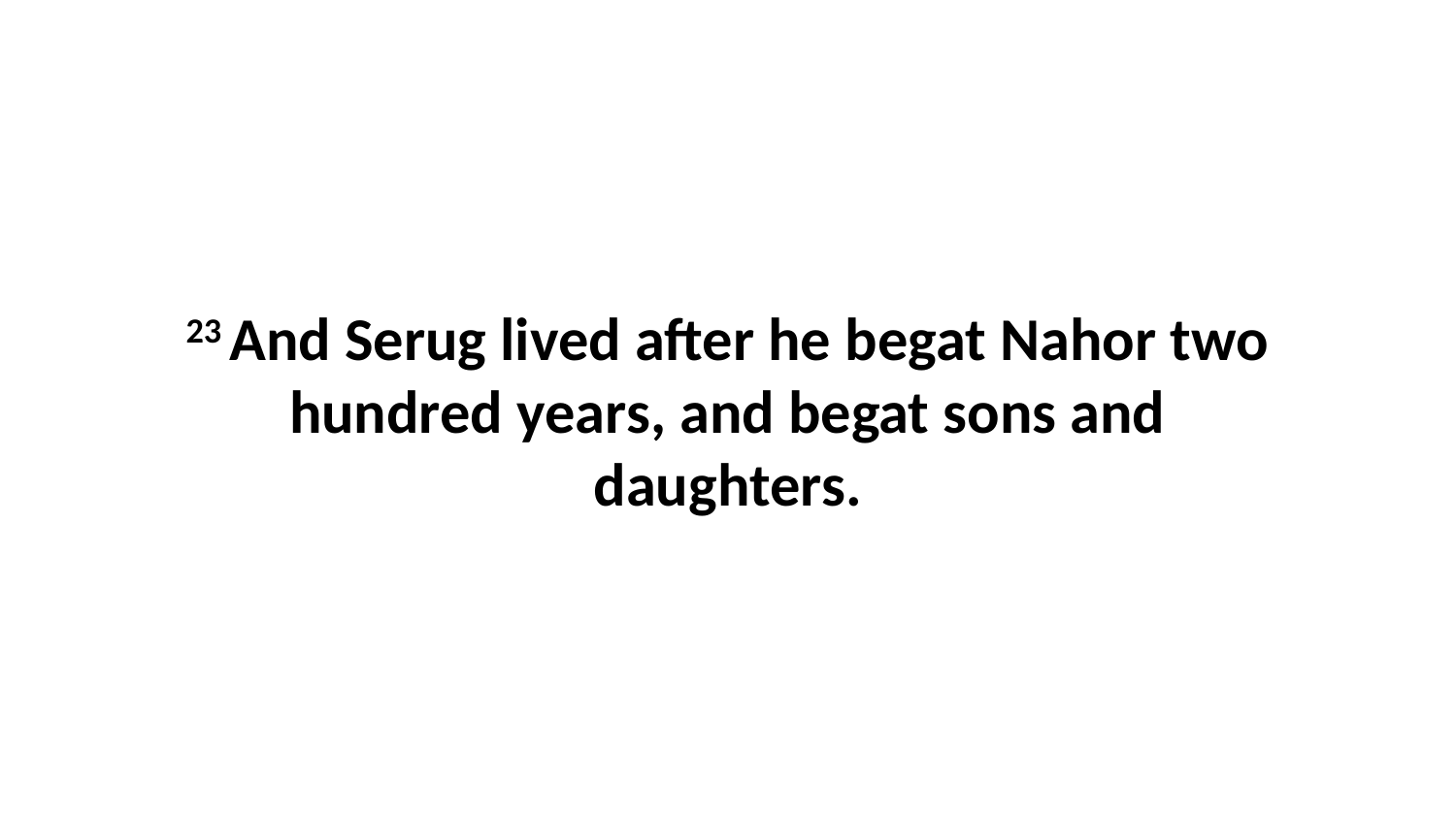

23 And Serug lived after he begat Nahor two hundred years, and begat sons and daughters.